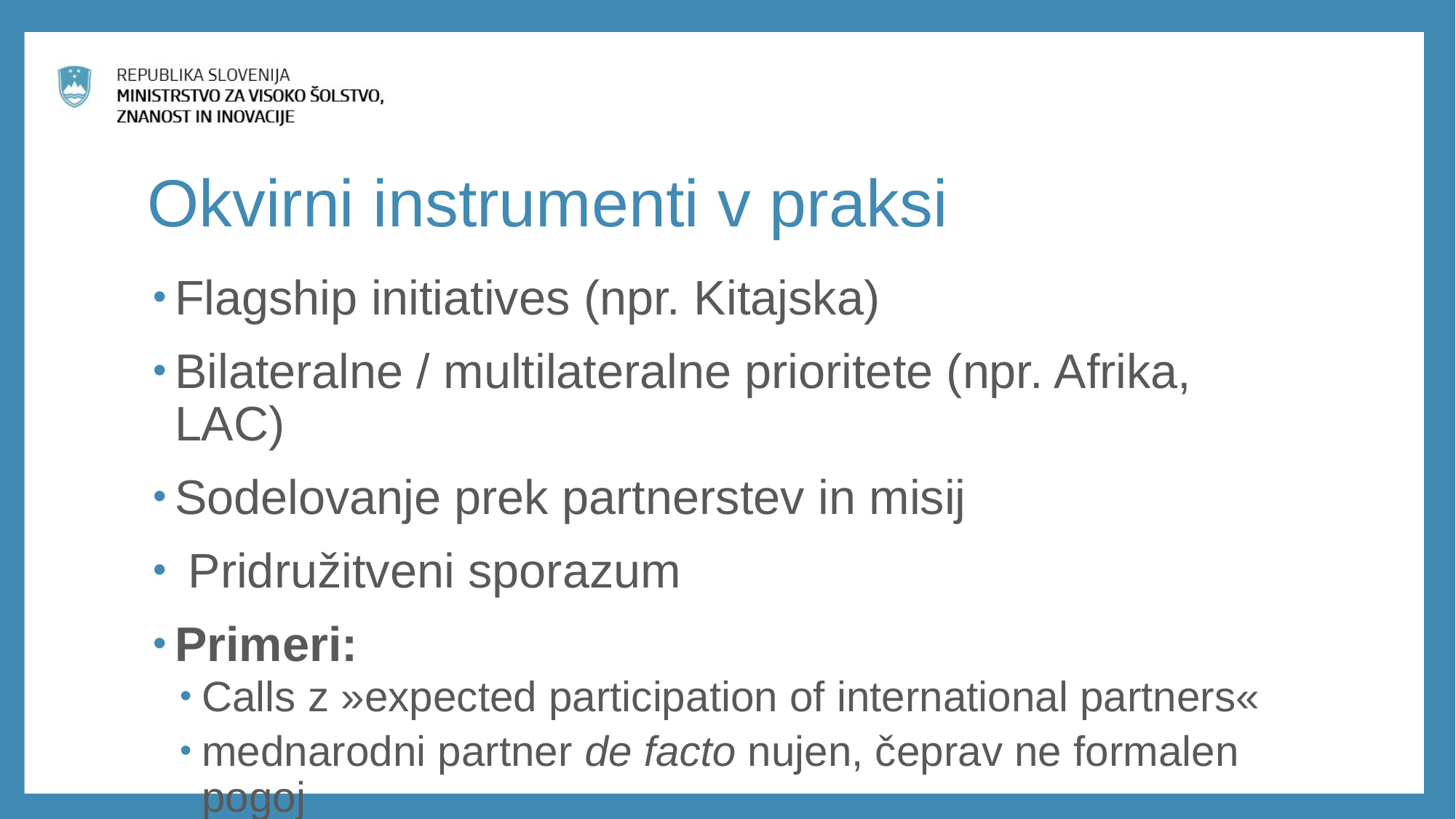

# Okvirni instrumenti v praksi
Flagship initiatives (npr. Kitajska)
Bilateralne / multilateralne prioritete (npr. Afrika, LAC)
Sodelovanje prek partnerstev in misij
 Pridružitveni sporazum
Primeri:
Calls z »expected participation of international partners«
mednarodni partner de facto nujen, čeprav ne formalen pogoj